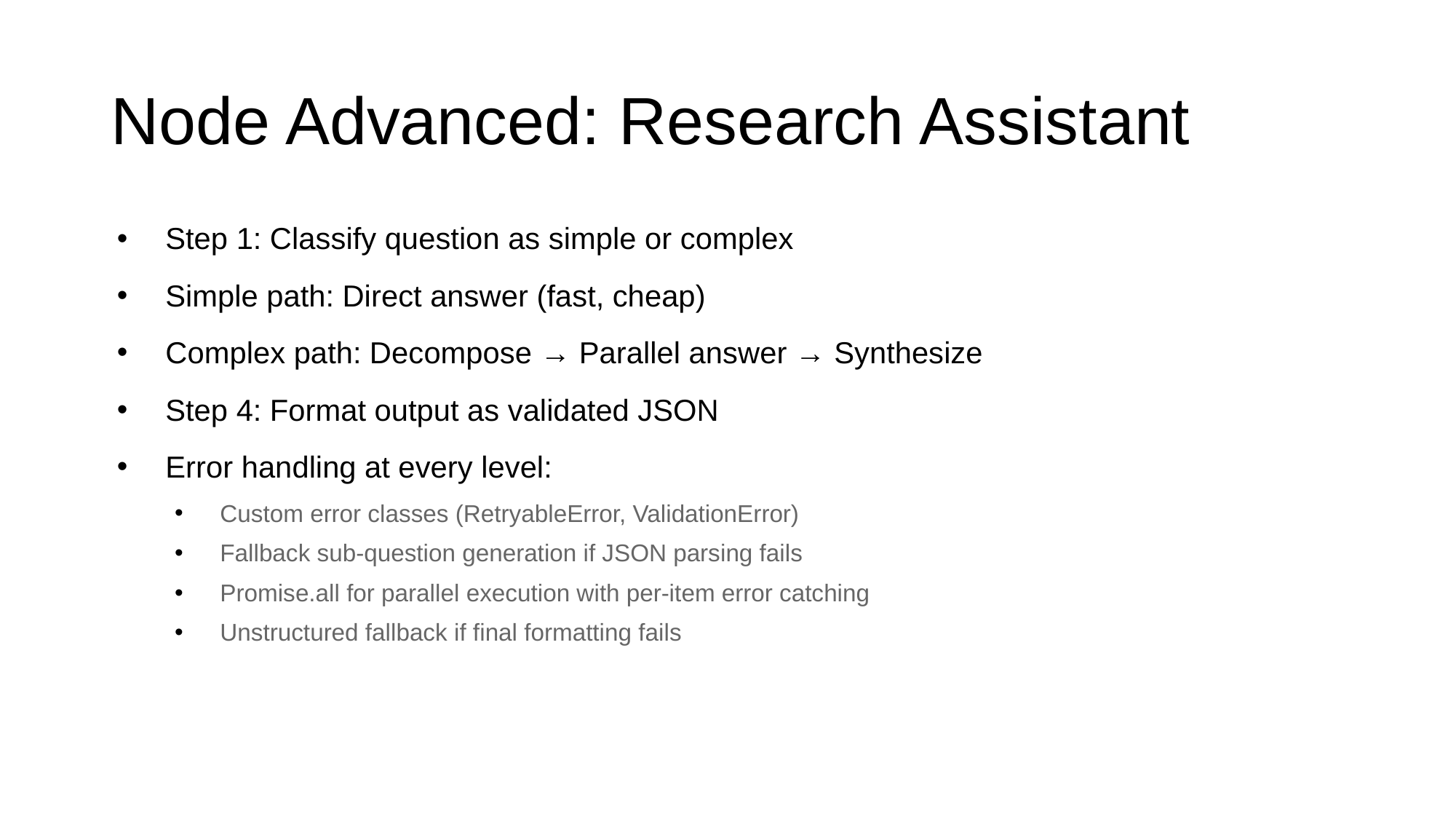

# Node Advanced: Research Assistant
Step 1: Classify question as simple or complex
Simple path: Direct answer (fast, cheap)
Complex path: Decompose → Parallel answer → Synthesize
Step 4: Format output as validated JSON
Error handling at every level:
Custom error classes (RetryableError, ValidationError)
Fallback sub-question generation if JSON parsing fails
Promise.all for parallel execution with per-item error catching
Unstructured fallback if final formatting fails